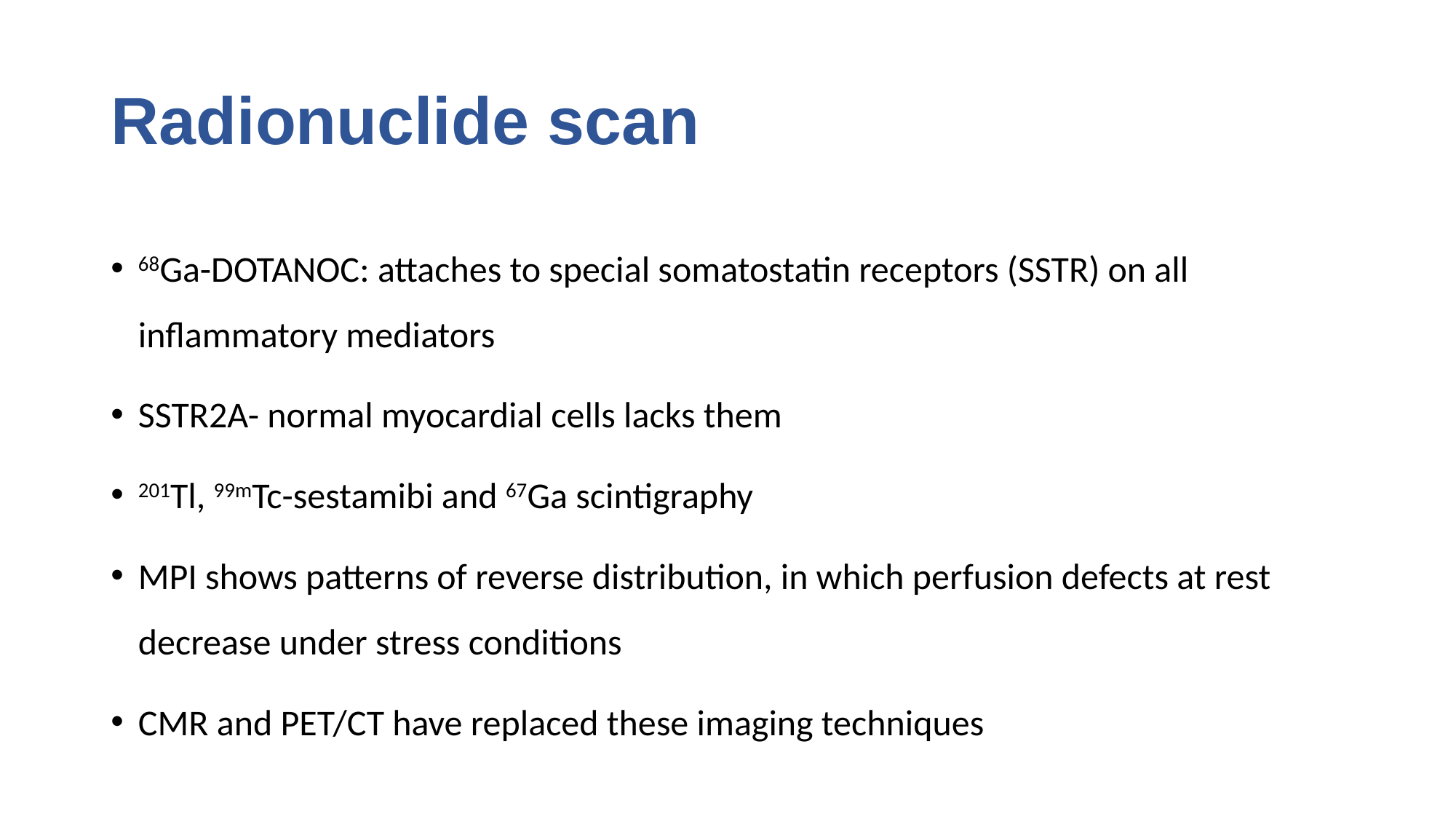

# Radionuclide scan
68Ga-DOTANOC: attaches to special somatostatin receptors (SSTR) on all inflammatory mediators
SSTR2A- normal myocardial cells lacks them
201Tl, 99mTc-sestamibi and 67Ga scintigraphy
MPI shows patterns of reverse distribution, in which perfusion defects at rest decrease under stress conditions
CMR and PET/CT have replaced these imaging techniques